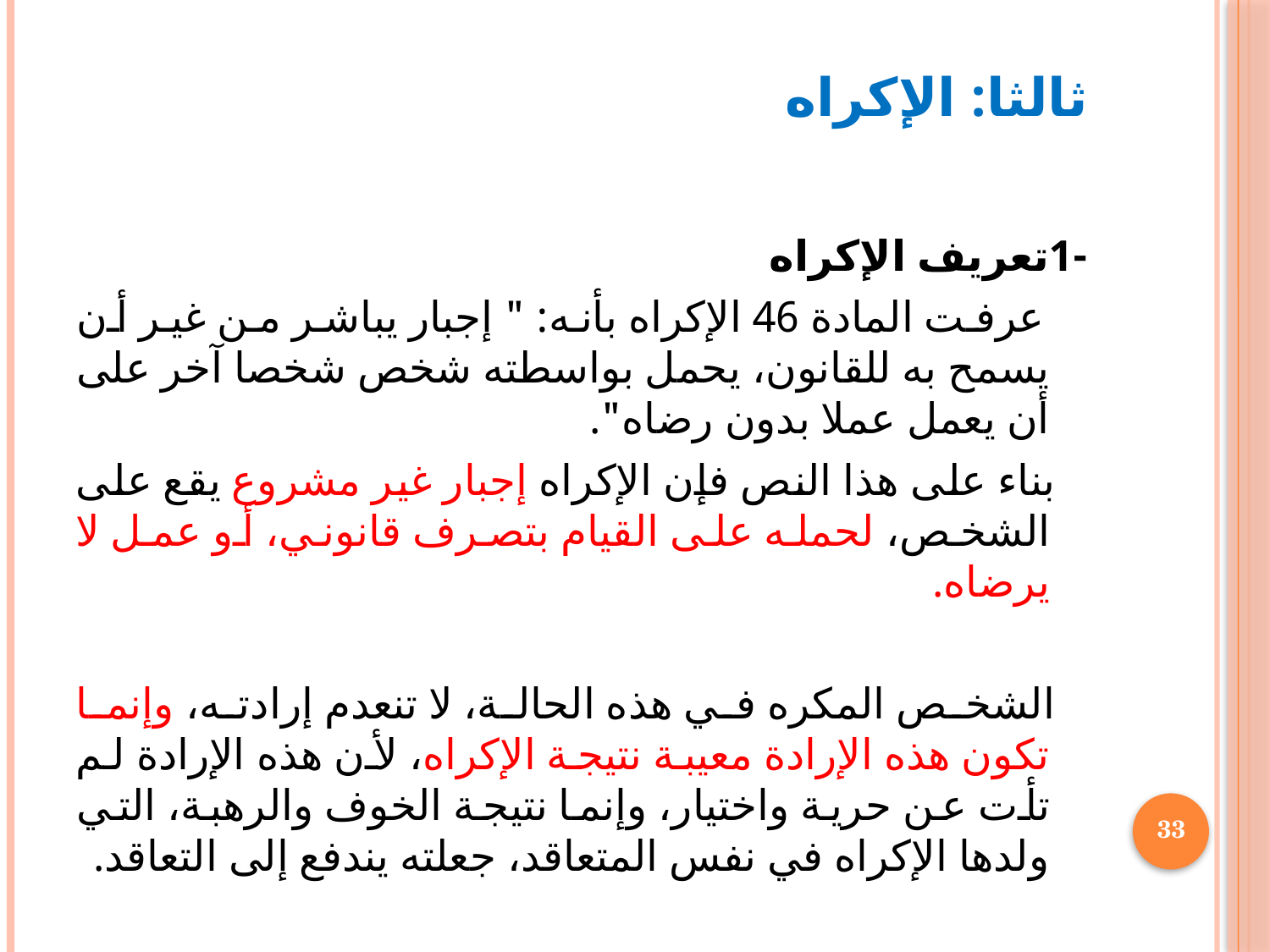

# ثالثا: الإكراه
-1تعريف الإكراه
    عرفت المادة 46 الإكراه بأنه: " إجبار يباشر من غير أن يسمح به للقانون، يحمل بواسطته شخص شخصا آخر على أن يعمل عملا بدون رضاه".
   بناء على هذا النص فإن الإكراه إجبار غير مشروع يقع على الشخص، لحمله على القيام بتصرف قانوني، أو عمل لا يرضاه.

   الشخص المكره في هذه الحالة، لا تنعدم إرادته، وإنما تكون هذه الإرادة معيبة نتيجة الإكراه، لأن هذه الإرادة لم تأت عن حرية واختيار، وإنما نتيجة الخوف والرهبة، التي ولدها الإكراه في نفس المتعاقد، جعلته يندفع إلى التعاقد.

33